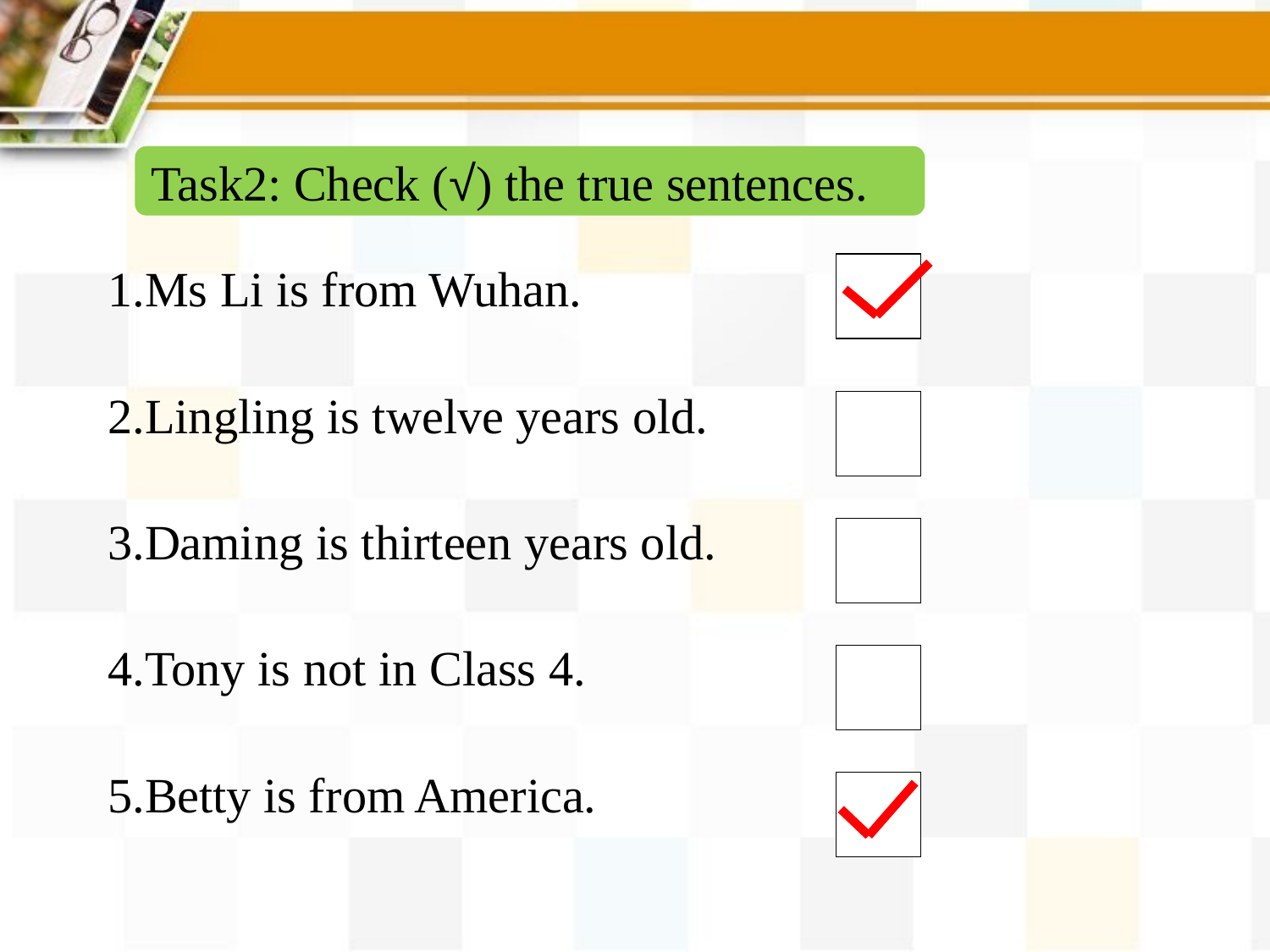

Task2: Check (√) the true sentences.

1.Ms Li is from Wuhan.

2.Lingling is twelve years old.

3.Daming is thirteen years old.

4.Tony is not in Class 4.

5.Betty is from America.